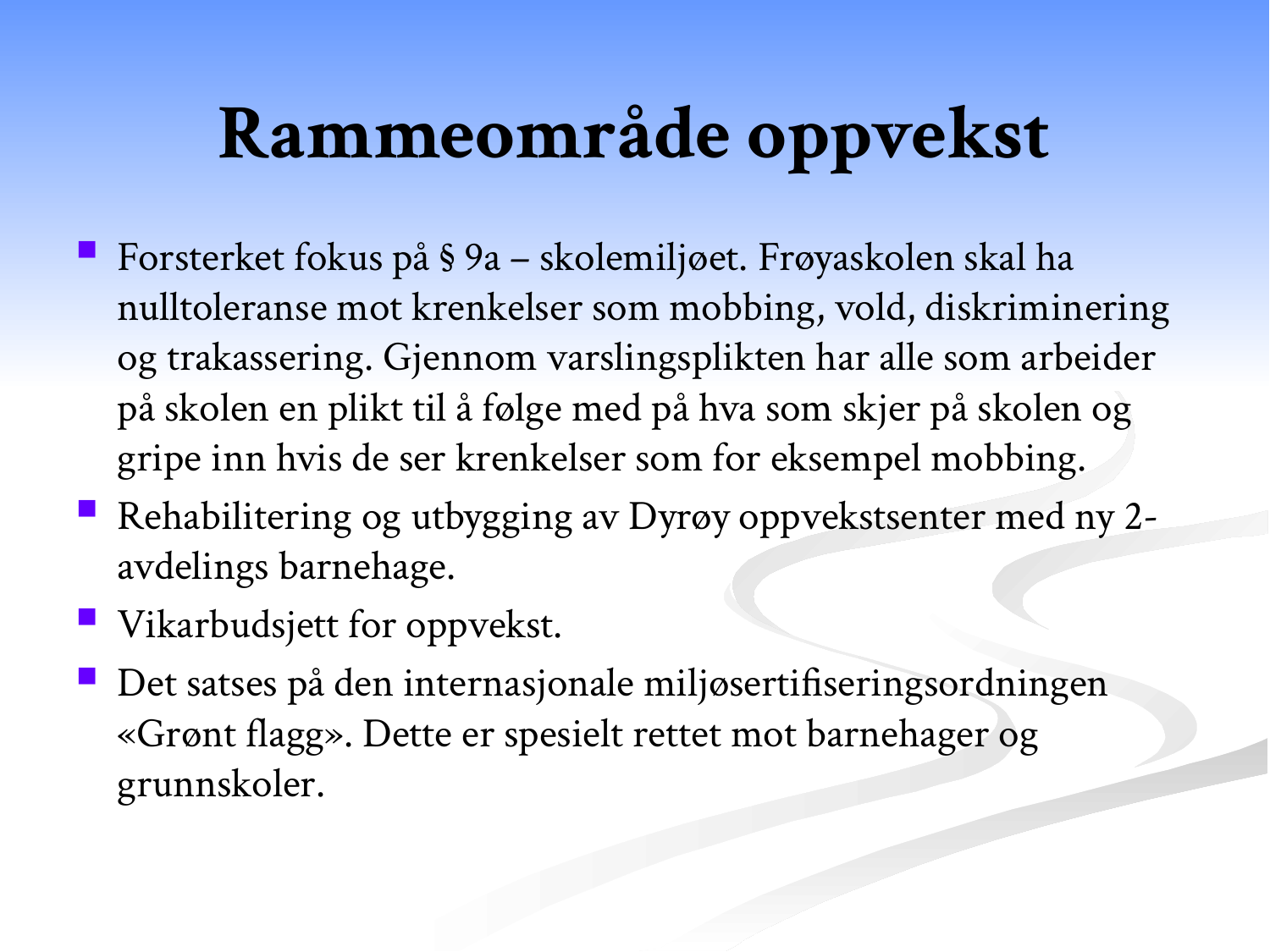

# Rammeområde oppvekst
Forsterket fokus på § 9a – skolemiljøet. Frøyaskolen skal ha nulltoleranse mot krenkelser som mobbing, vold, diskriminering og trakassering. Gjennom varslingsplikten har alle som arbeider på skolen en plikt til å følge med på hva som skjer på skolen og gripe inn hvis de ser krenkelser som for eksempel mobbing.
Rehabilitering og utbygging av Dyrøy oppvekstsenter med ny 2-avdelings barnehage.
Vikarbudsjett for oppvekst.
Det satses på den internasjonale miljøsertifiseringsordningen «Grønt flagg». Dette er spesielt rettet mot barnehager og grunnskoler.